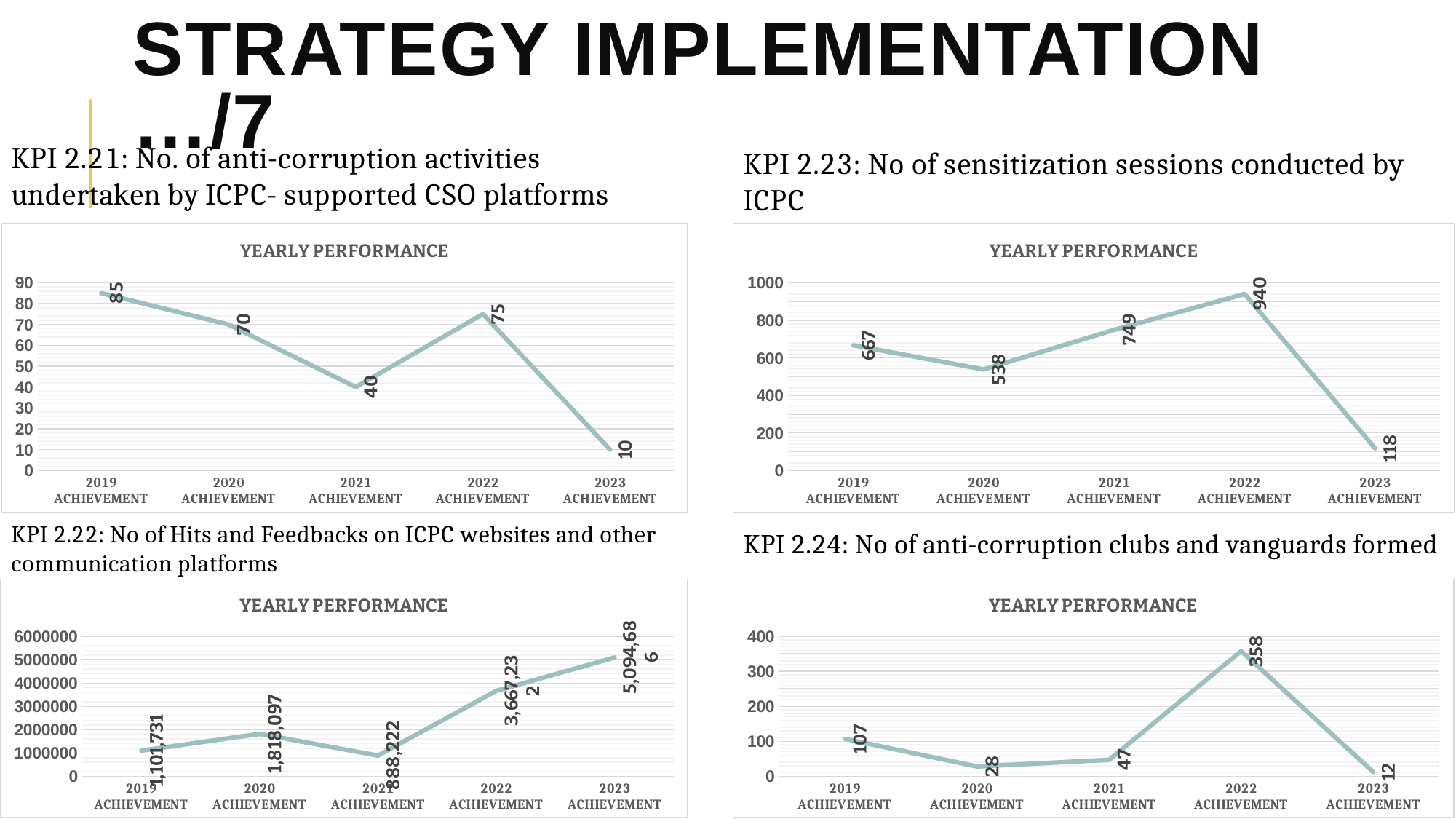

# Strategy implementation …/7
KPI 2.21: No. of anti-corruption activities undertaken by ICPC- supported CSO platforms
KPI 2.23: No of sensitization sessions conducted by ICPC

### Chart: YEARLY PERFORMANCE

| Category |  |
|---|---|
| 2019 ACHIEVEMENT | 667.0 |
| 2020 ACHIEVEMENT | 538.0 |
| 2021 ACHIEVEMENT | 749.0 |
| 2022 ACHIEVEMENT | 940.0 |
| 2023 ACHIEVEMENT | 118.0 |

### Chart: YEARLY PERFORMANCE

| Category |  |
|---|---|
| 2019 ACHIEVEMENT | 85.0 |
| 2020 ACHIEVEMENT | 70.0 |
| 2021 ACHIEVEMENT | 40.0 |
| 2022 ACHIEVEMENT | 75.0 |
| 2023 ACHIEVEMENT | 10.0 |

KPI 2.22: No of Hits and Feedbacks on ICPC websites and other communication platforms
KPI 2.24: No of anti-corruption clubs and vanguards formed

### Chart: YEARLY PERFORMANCE

| Category |  |
|---|---|
| 2019 ACHIEVEMENT | 1101731.0 |
| 2020 ACHIEVEMENT | 1818097.0 |
| 2021 ACHIEVEMENT | 888222.0 |
| 2022 ACHIEVEMENT | 3667232.0 |
| 2023 ACHIEVEMENT | 5094686.0 |

### Chart: YEARLY PERFORMANCE

| Category |  |
|---|---|
| 2019 ACHIEVEMENT | 107.0 |
| 2020 ACHIEVEMENT | 28.0 |
| 2021 ACHIEVEMENT | 47.0 |
| 2022 ACHIEVEMENT | 358.0 |
| 2023 ACHIEVEMENT | 12.0 |
24